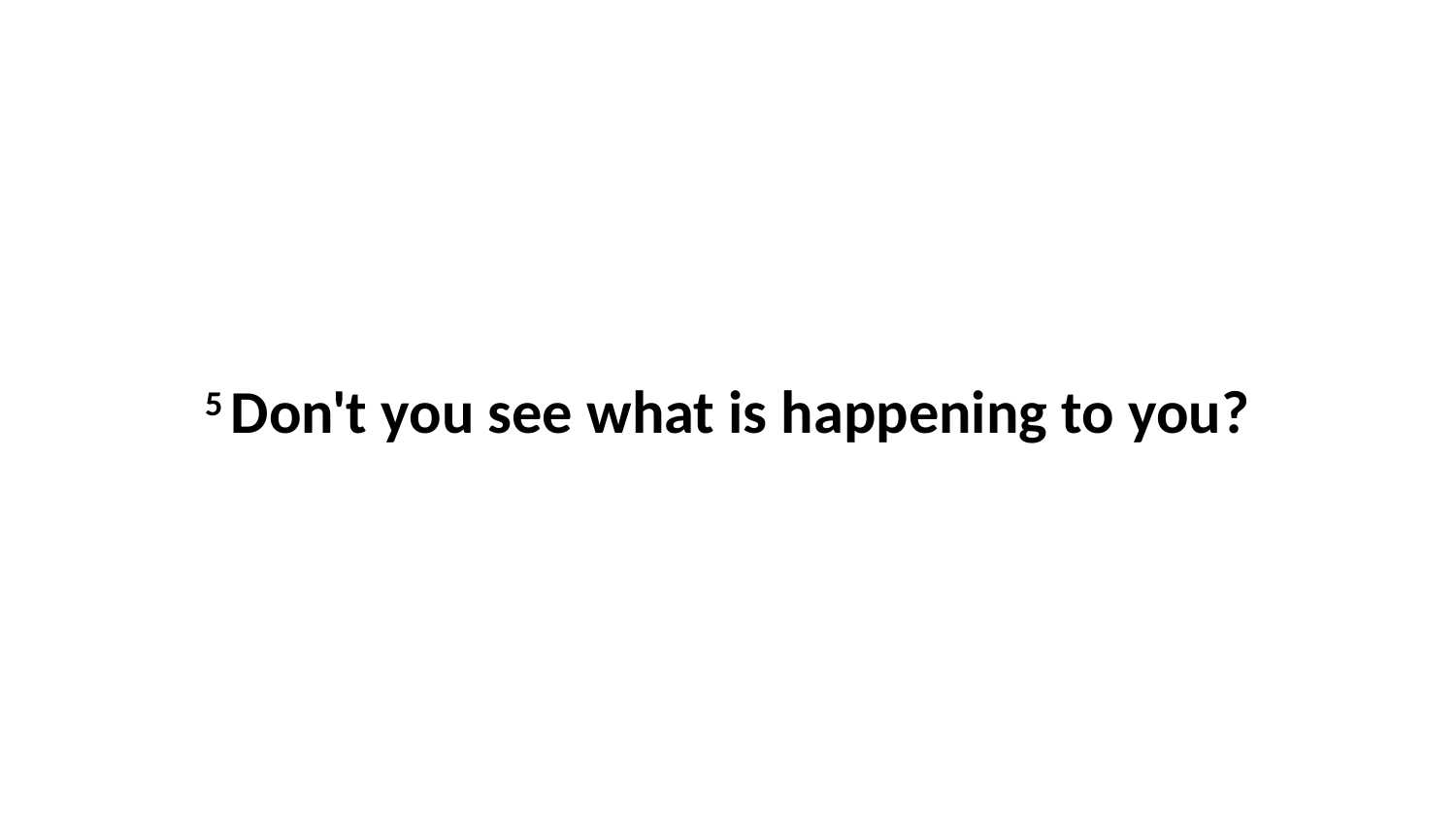

5 Don't you see what is happening to you?